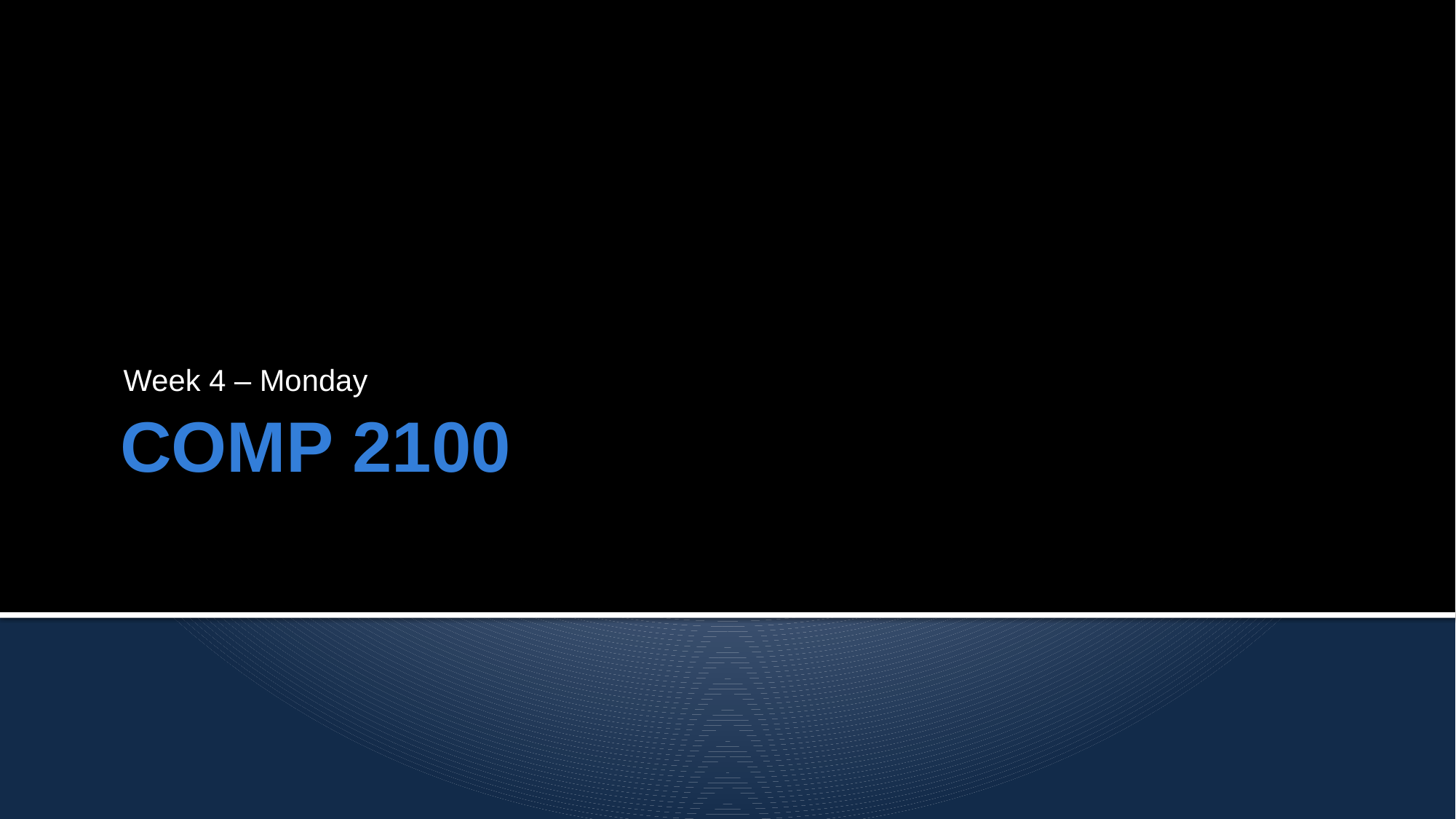

Week 4 – Monday
# COMP 2100